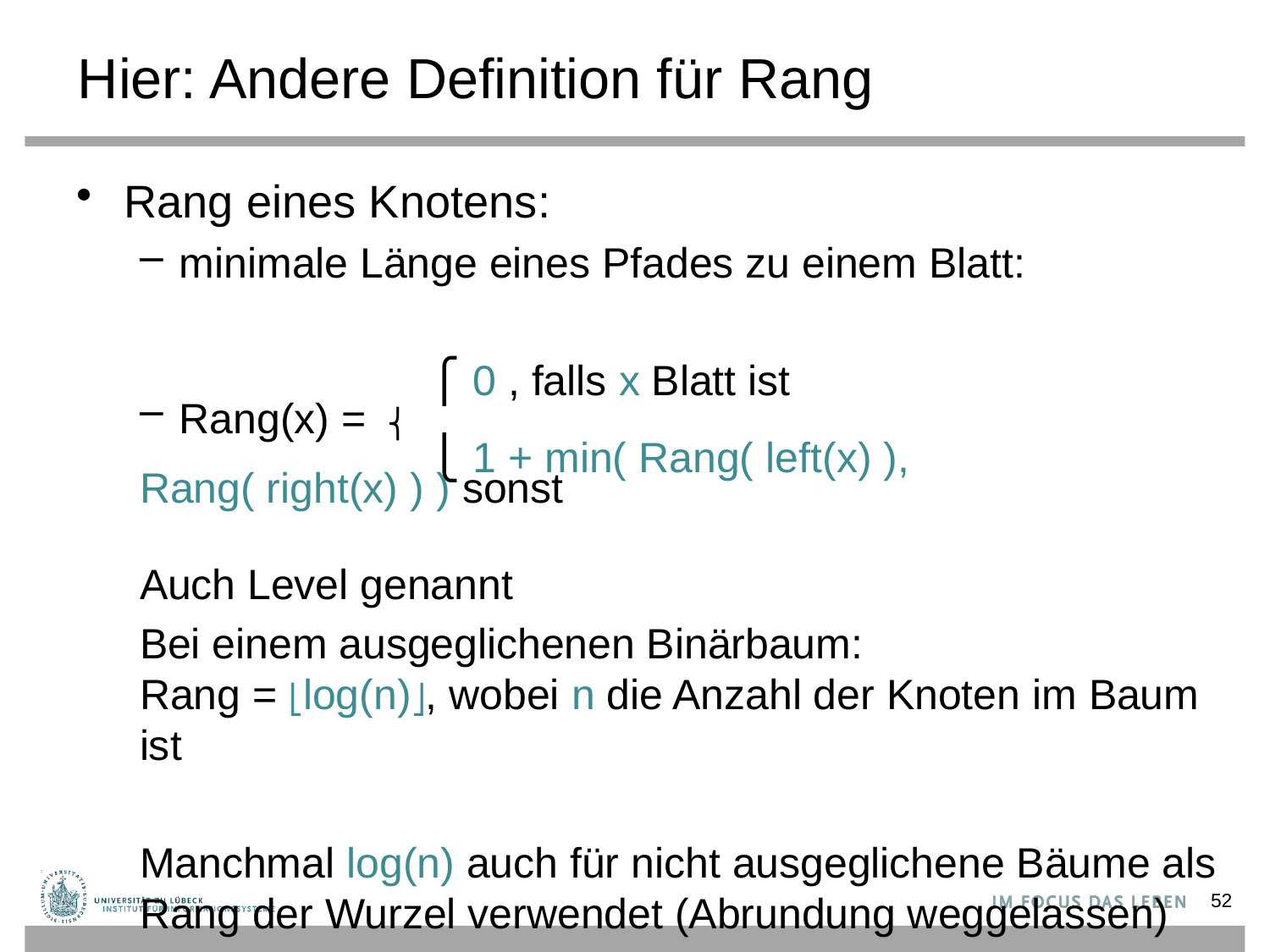

# Hier: Andere Definition für Rang
Rang eines Knotens:
minimale Länge eines Pfades zu einem Blatt:

 		   ⎧ 0 , falls x Blatt ist
Rang(x) =  ⎨
 		   ⎩ 1 + min( Rang( left(x) ), Rang( right(x) ) ) sonst

Auch Level genannt
Bei einem ausgeglichenen Binärbaum:
Rang = ⎣log(n)⎦, wobei n die Anzahl der Knoten im Baum ist

Manchmal log(n) auch für nicht ausgeglichene Bäume als Rang der Wurzel verwendet (Abrundung weggelassen)
52